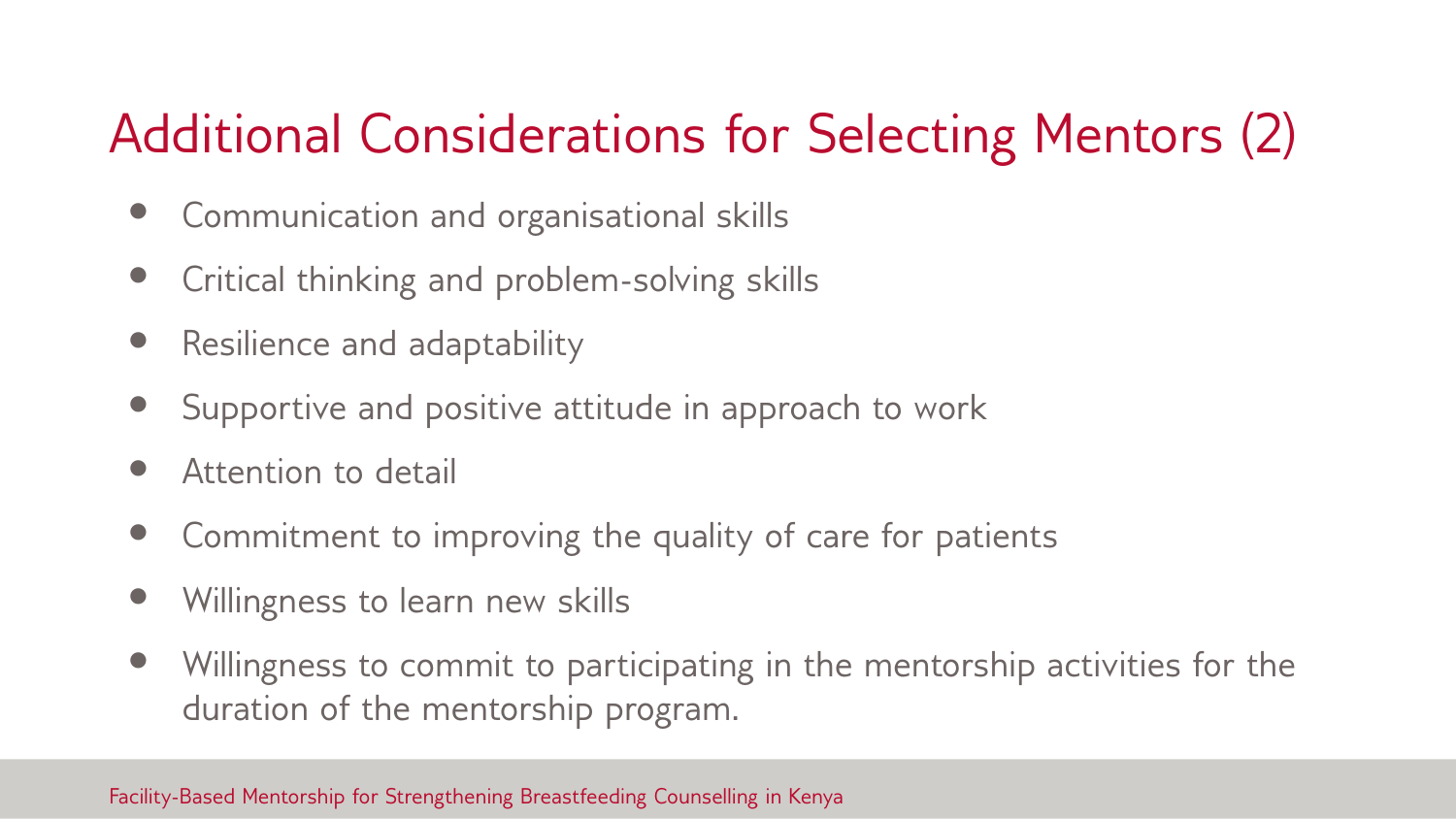

# Additional Considerations for Selecting Mentors (2)
Communication and organisational skills
Critical thinking and problem-solving skills
Resilience and adaptability
Supportive and positive attitude in approach to work
Attention to detail
Commitment to improving the quality of care for patients
Willingness to learn new skills
Willingness to commit to participating in the mentorship activities for the duration of the mentorship program.